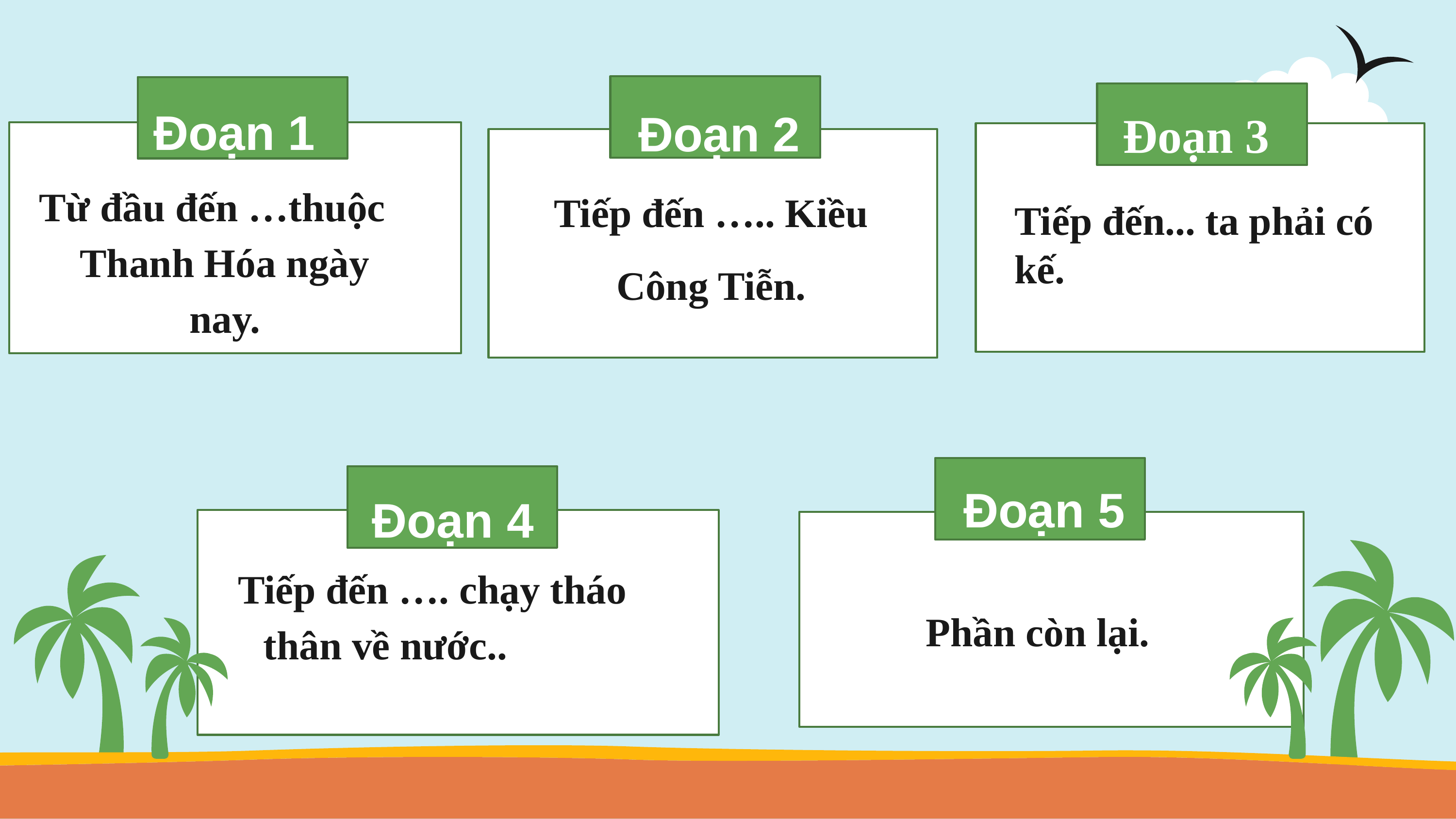

Đoạn 3

Đoạn 1
Đoạn 2

Tiếp đến ….. Kiều Công Tiễn.

Từ đầu đến …thuộc Thanh Hóa ngày nay.
Tiếp đến... ta phải có kế.

Đoạn 5
Đoạn 4

Tiếp đến …. chạy tháo thân về nước..
Phần còn lại.